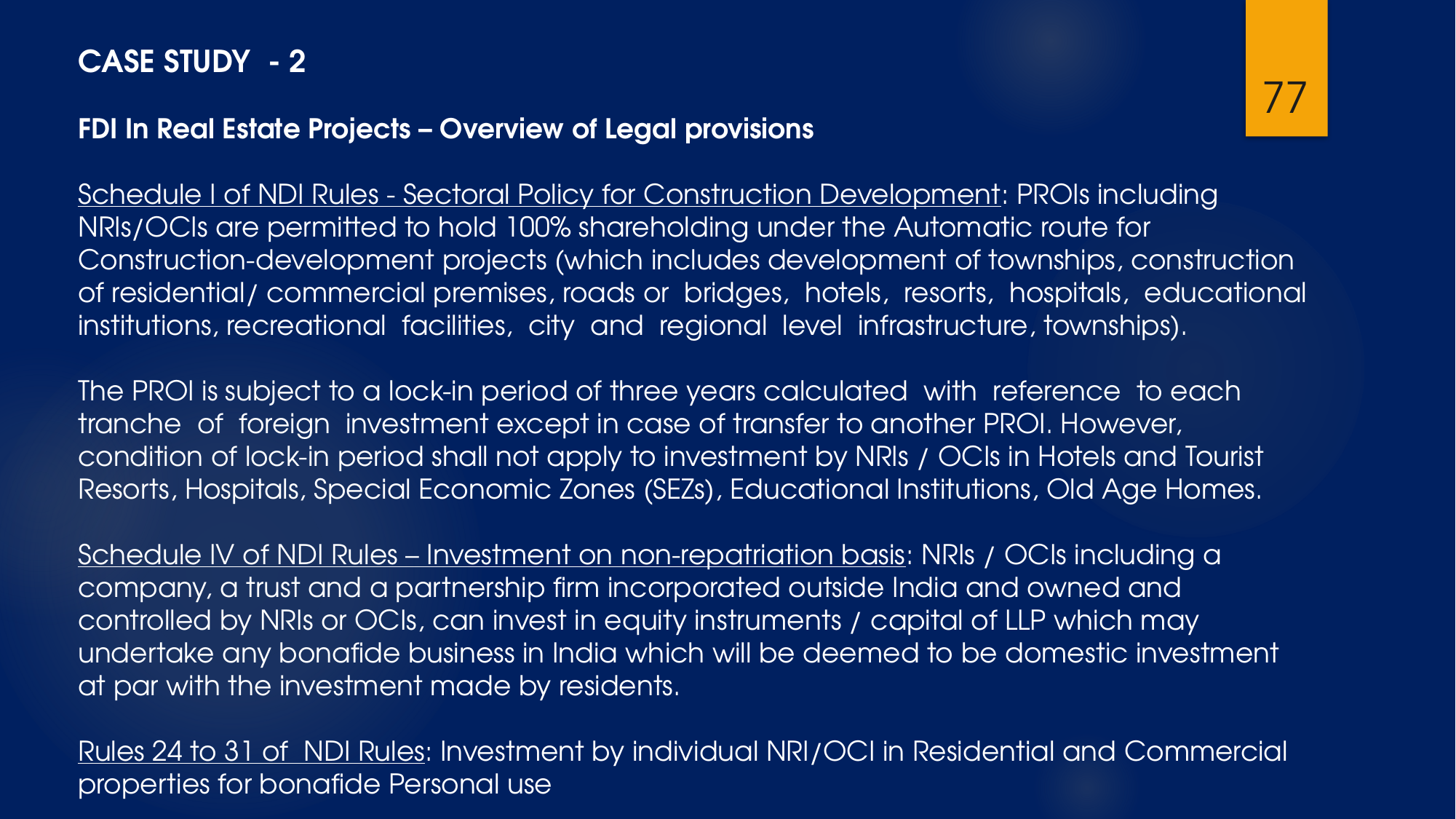

77
CASE STUDY  - 2

FDI In Real Estate Projects – Overview of Legal provisions

Schedule I of NDI Rules - Sectoral Policy for Construction Development: PROIs including NRIs/OCIs are permitted to hold 100% shareholding under the Automatic route for Construction-development projects (which includes development of townships, construction of residential/ commercial premises, roads or  bridges,  hotels,  resorts,  hospitals,  educational institutions, recreational  facilities,  city  and  regional  level  infrastructure, townships).

The PROI is subject to a lock-in period of three years calculated  with  reference  to each  tranche  of  foreign  investment except in case of transfer to another PROI. However, condition of lock-in period shall not apply to investment by NRIs / OCIs in Hotels and Tourist Resorts, Hospitals, Special Economic Zones (SEZs), Educational Institutions, Old Age Homes.

Schedule IV of NDI Rules – Investment on non-repatriation basis: NRIs / OCIs including a company, a trust and a partnership firm incorporated outside India and owned and controlled by NRIs or OCIs, can invest in equity instruments / capital of LLP which may undertake any bonafide business in India which will be deemed to be domestic investment at par with the investment made by residents.

Rules 24 to 31 of  NDI Rules: Investment by individual NRI/OCI in Residential and Commercial properties for bonafide Personal use